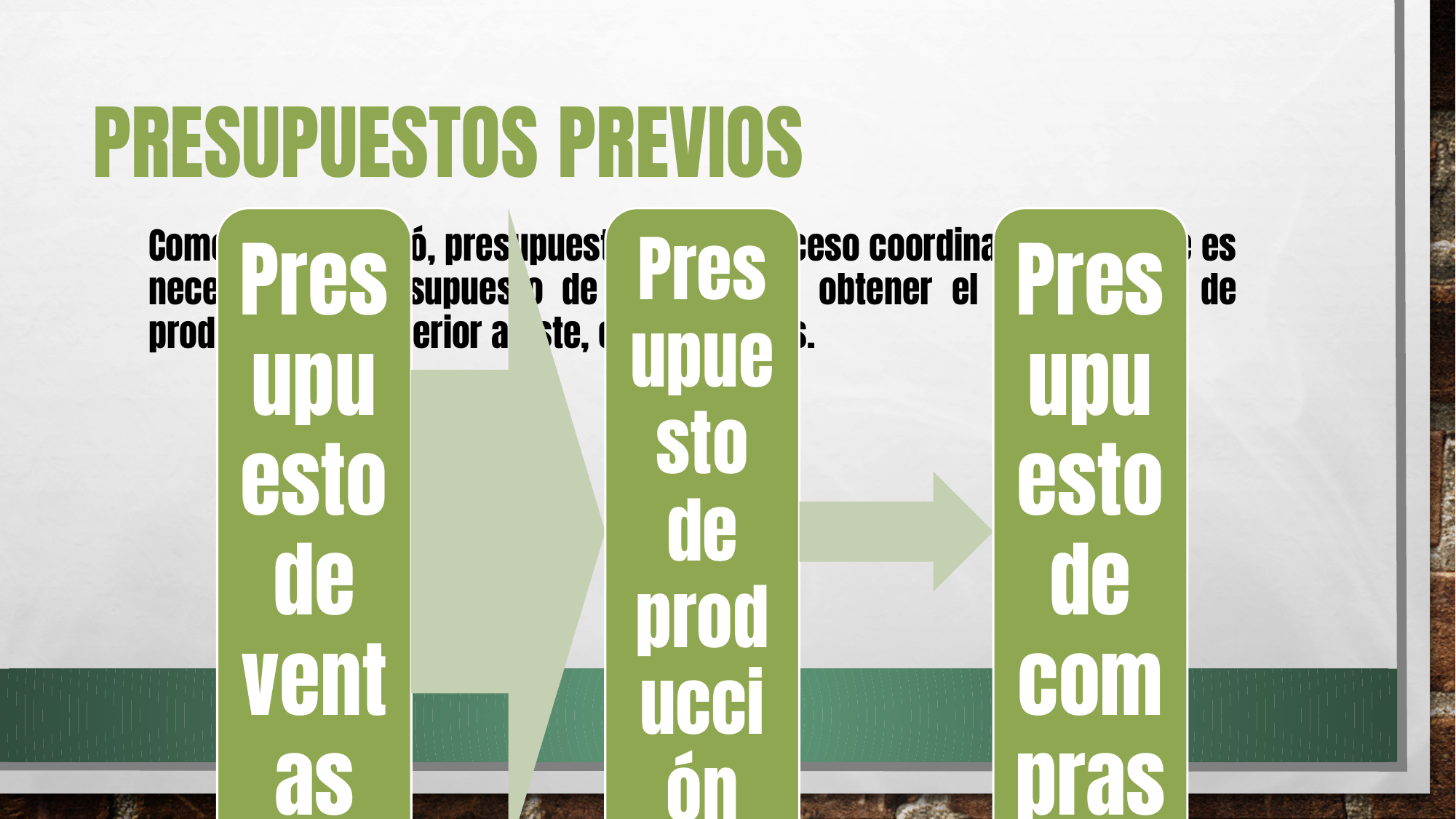

# Presupuestos previos
Presupuesto de ventas
Presupuesto de producción
Presupuesto de compras
Como se mencionó, presupuestar es un proceso coordinado por lo que es necesario el presupuesto de ventas para obtener el presupuesto de producción y posterior a este, el de compras.